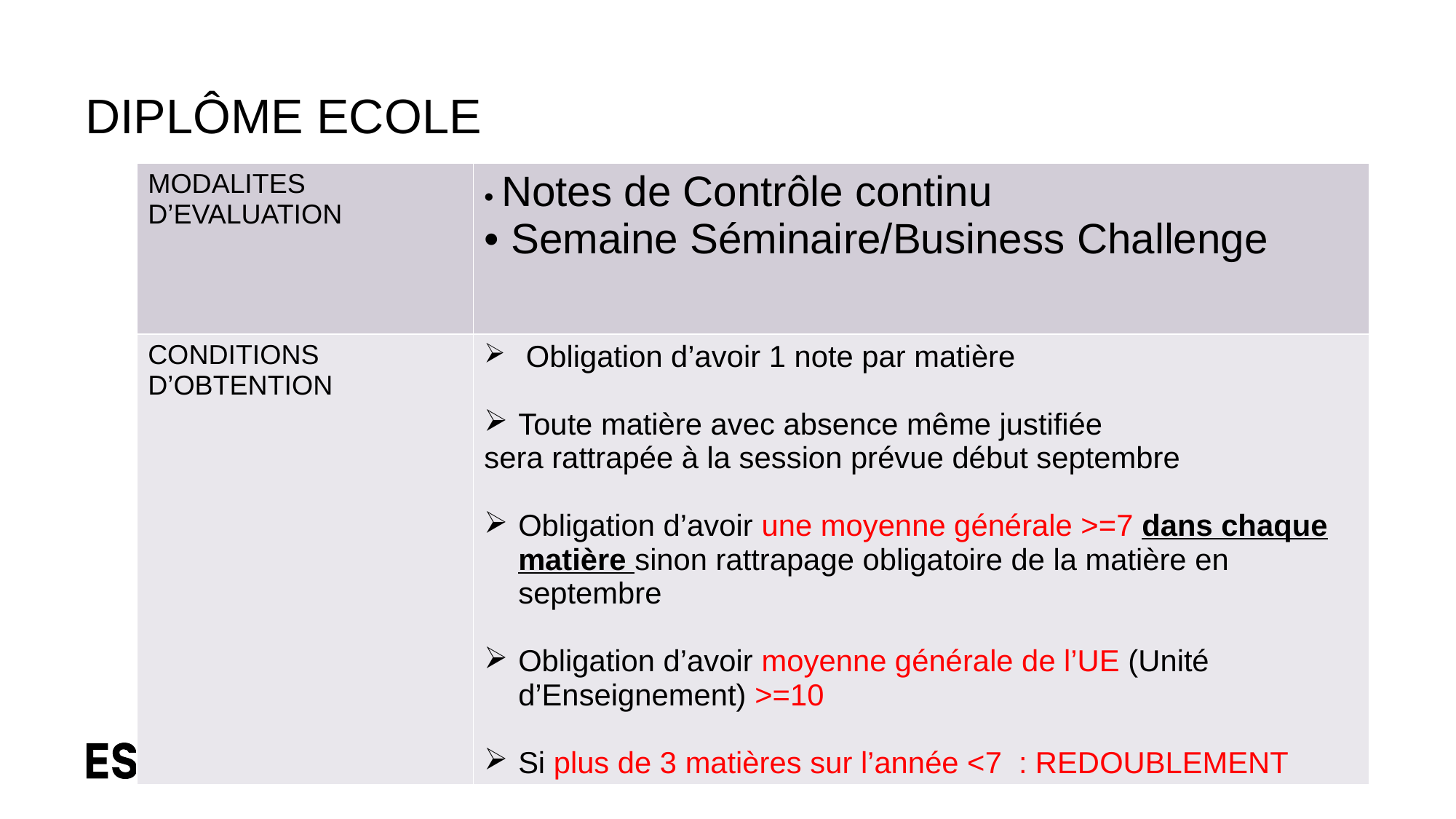

# DIPLÔME ECOLE
| MODALITES D’EVALUATION | • Notes de Contrôle continu • Semaine Séminaire/Business Challenge |
| --- | --- |
| CONDITIONS D’OBTENTION | Obligation d’avoir 1 note par matière Toute matière avec absence même justifiée sera rattrapée à la session prévue début septembre Obligation d’avoir une moyenne générale >=7 dans chaque matière sinon rattrapage obligatoire de la matière en septembre Obligation d’avoir moyenne générale de l’UE (Unité d’Enseignement) >=10 Si plus de 3 matières sur l’année <7 : REDOUBLEMENT |
Titre de la présentation